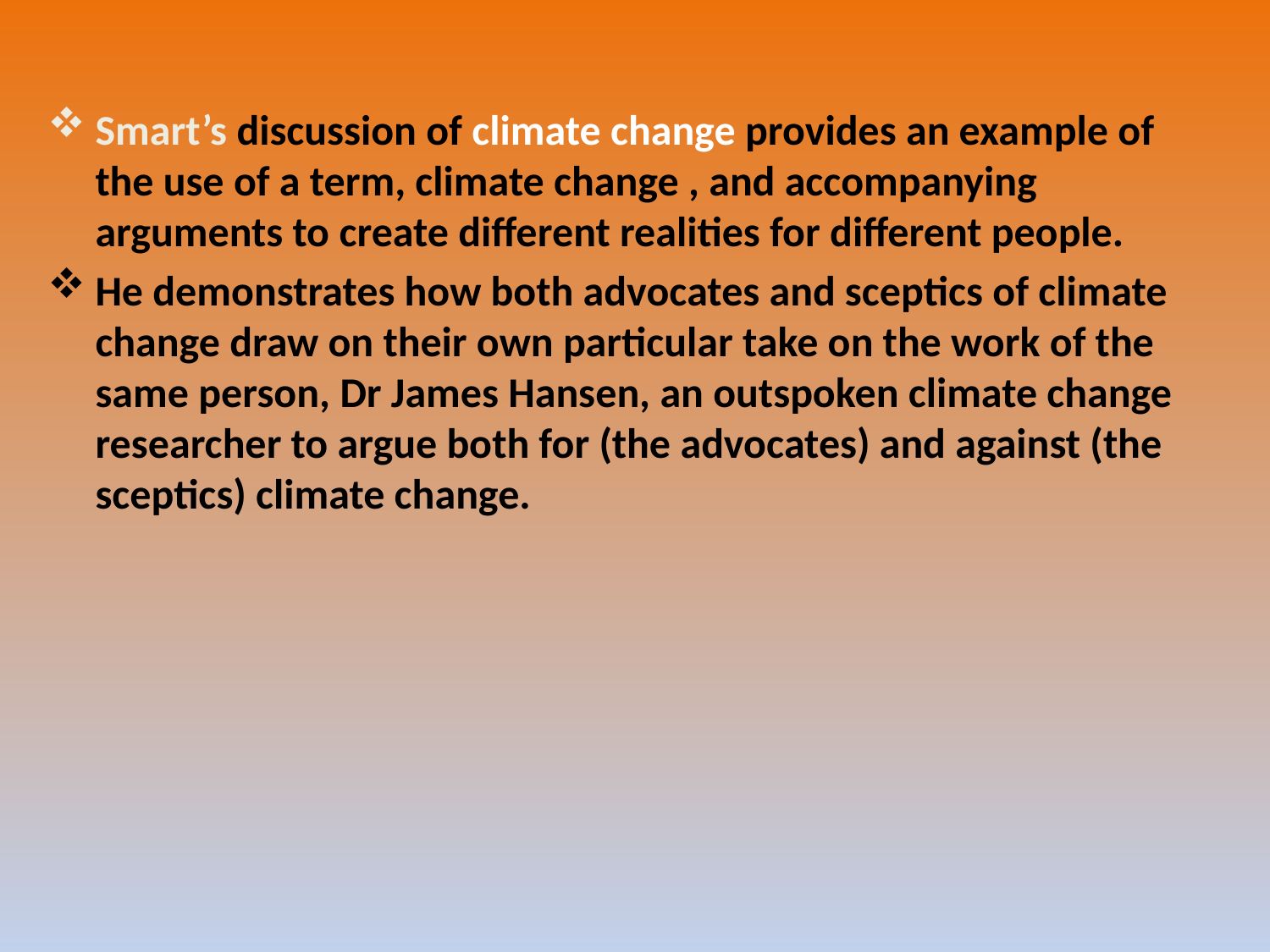

#
Smart’s discussion of climate change provides an example of the use of a term, climate change , and accompanying arguments to create different realities for different people.
He demonstrates how both advocates and sceptics of climate change draw on their own particular take on the work of the same person, Dr James Hansen, an outspoken climate change researcher to argue both for (the advocates) and against (the sceptics) climate change.